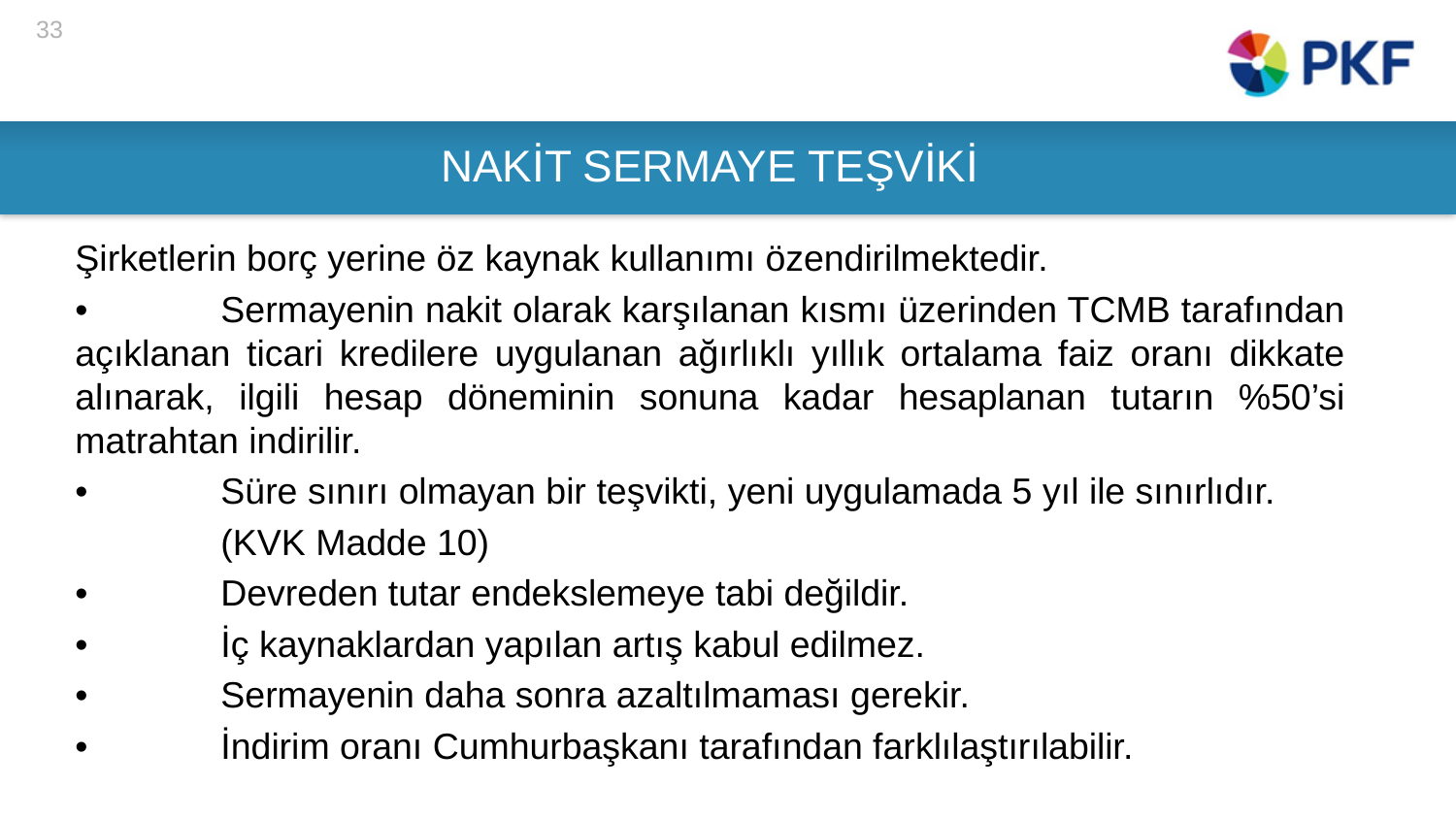

33
# NAKİT SERMAYE TEŞVİKİ
Şirketlerin borç yerine öz kaynak kullanımı özendirilmektedir.
•	Sermayenin nakit olarak karşılanan kısmı üzerinden TCMB tarafından açıklanan ticari kredilere uygulanan ağırlıklı yıllık ortalama faiz oranı dikkate alınarak, ilgili hesap döneminin sonuna kadar hesaplanan tutarın %50’si matrahtan indirilir.
•	Süre sınırı olmayan bir teşvikti, yeni uygulamada 5 yıl ile sınırlıdır.
	(KVK Madde 10)
•	Devreden tutar endekslemeye tabi değildir.
•	İç kaynaklardan yapılan artış kabul edilmez.
•	Sermayenin daha sonra azaltılmaması gerekir.
•	İndirim oranı Cumhurbaşkanı tarafından farklılaştırılabilir.